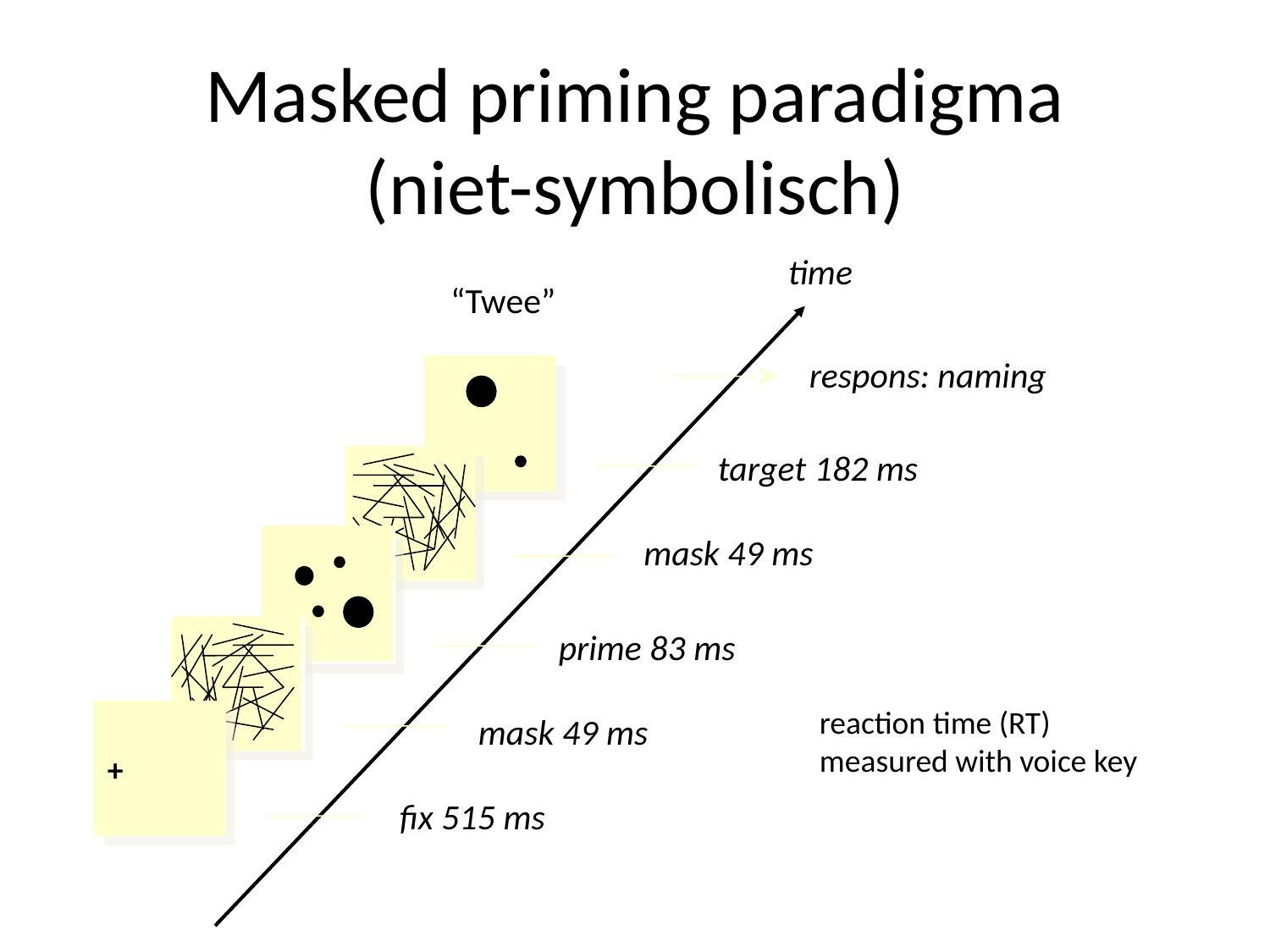

Masked priming paradigma
(niet-symbolisch)
time
“Twee”

respons: naming

target 182 ms
+

mask 49 ms

+

+
prime 83 ms

reaction time (RT)
measured with voice key
+
mask 49 ms

fix 515 ms